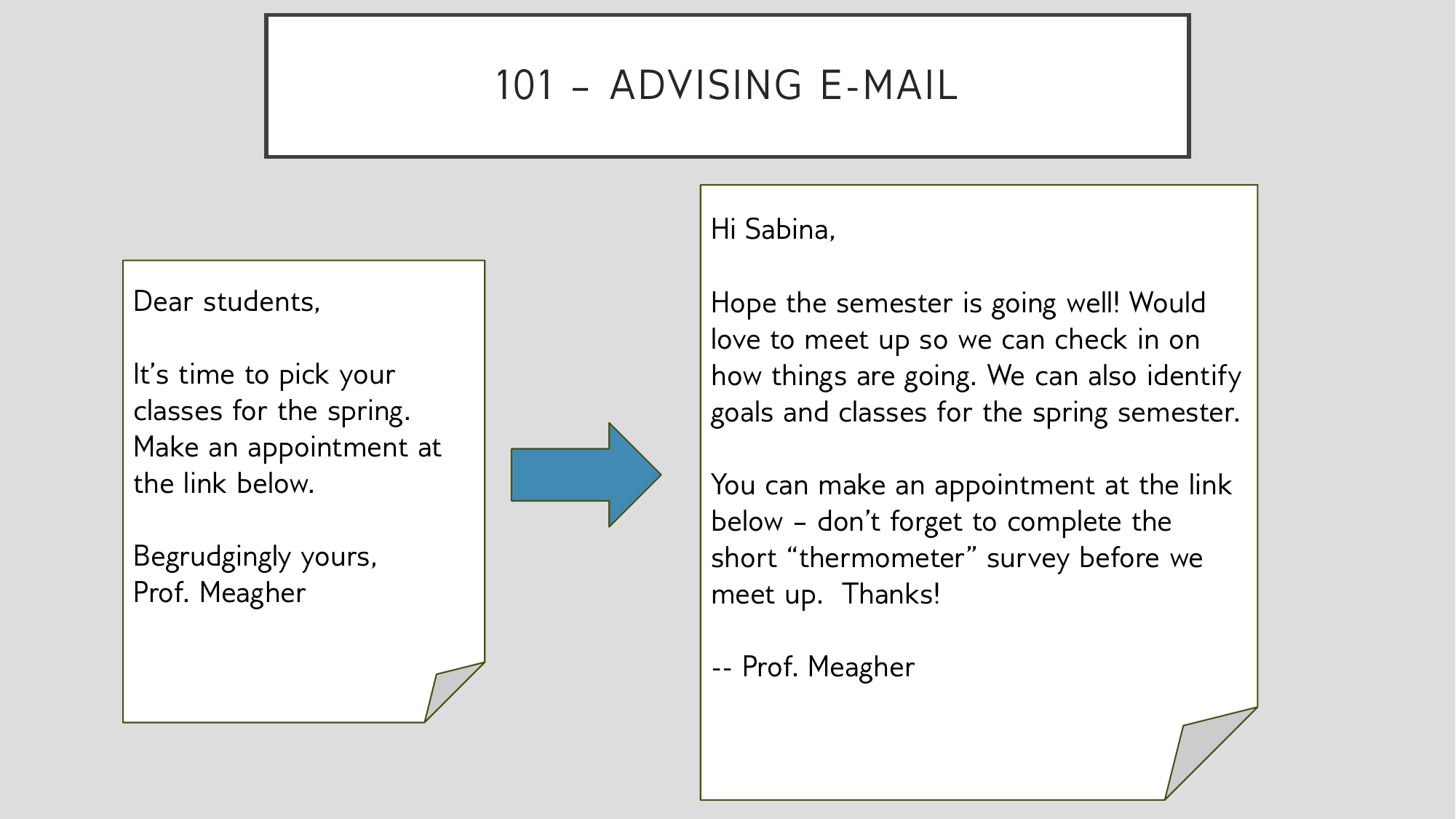

# 101 – Advising e-mail
Hi Sabina,

Hope the semester is going well! Would love to meet up so we can check in on how things are going. We can also identify goals and classes for the spring semester.

You can make an appointment at the link below – don’t forget to complete the short “thermometer” survey before we meet up.  Thanks!

-- Prof. Meagher
Dear students,

It’s time to pick your classes for the spring. Make an appointment at the link below.

Begrudgingly yours,
Prof. Meagher